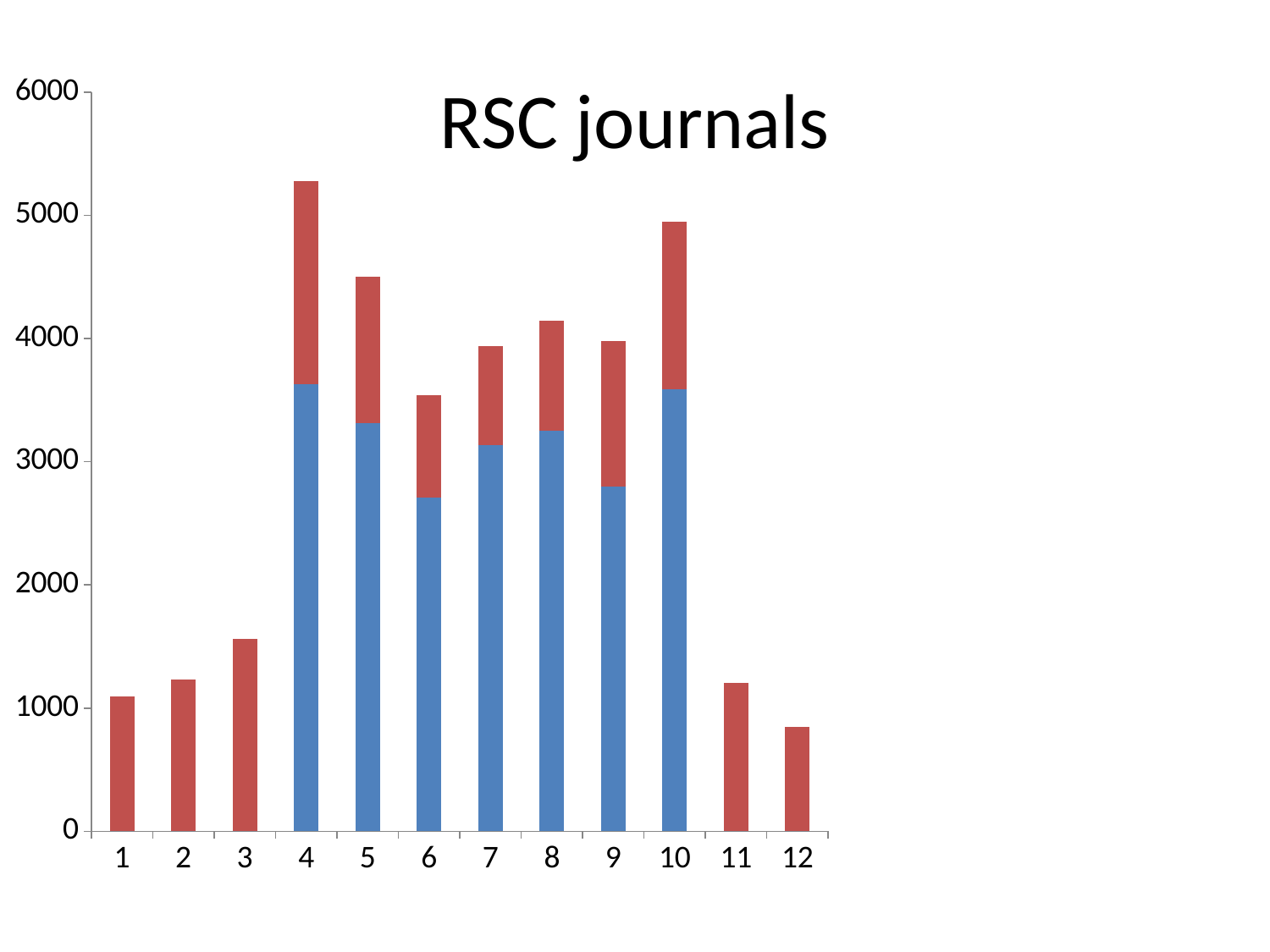

# RSC journals

### Chart

| Category | ICT Mumbai + India Network | ICT Prague |
|---|---|---|